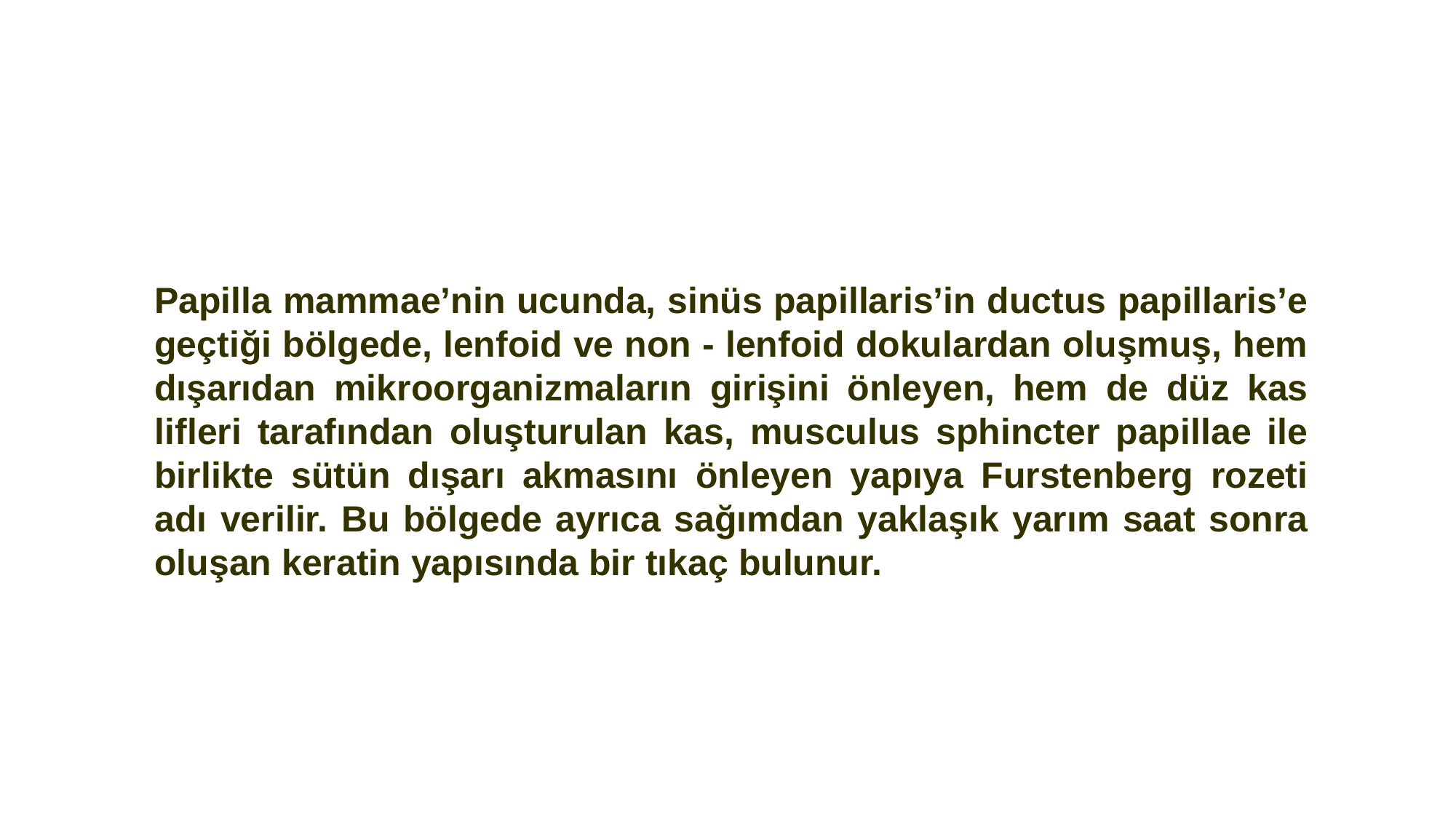

Papilla mammae’nin ucunda, sinüs papillaris’in ductus papillaris’e geçtiği bölgede, lenfoid ve non - lenfoid dokulardan oluşmuş, hem dışarıdan mikroorganizmaların girişini önleyen, hem de düz kas lifleri tarafından oluşturulan kas, musculus sphincter papillae ile birlikte sütün dışarı akmasını önleyen yapıya Furstenberg rozeti adı verilir. Bu bölgede ayrıca sağımdan yaklaşık yarım saat sonra oluşan keratin yapısında bir tıkaç bulunur.